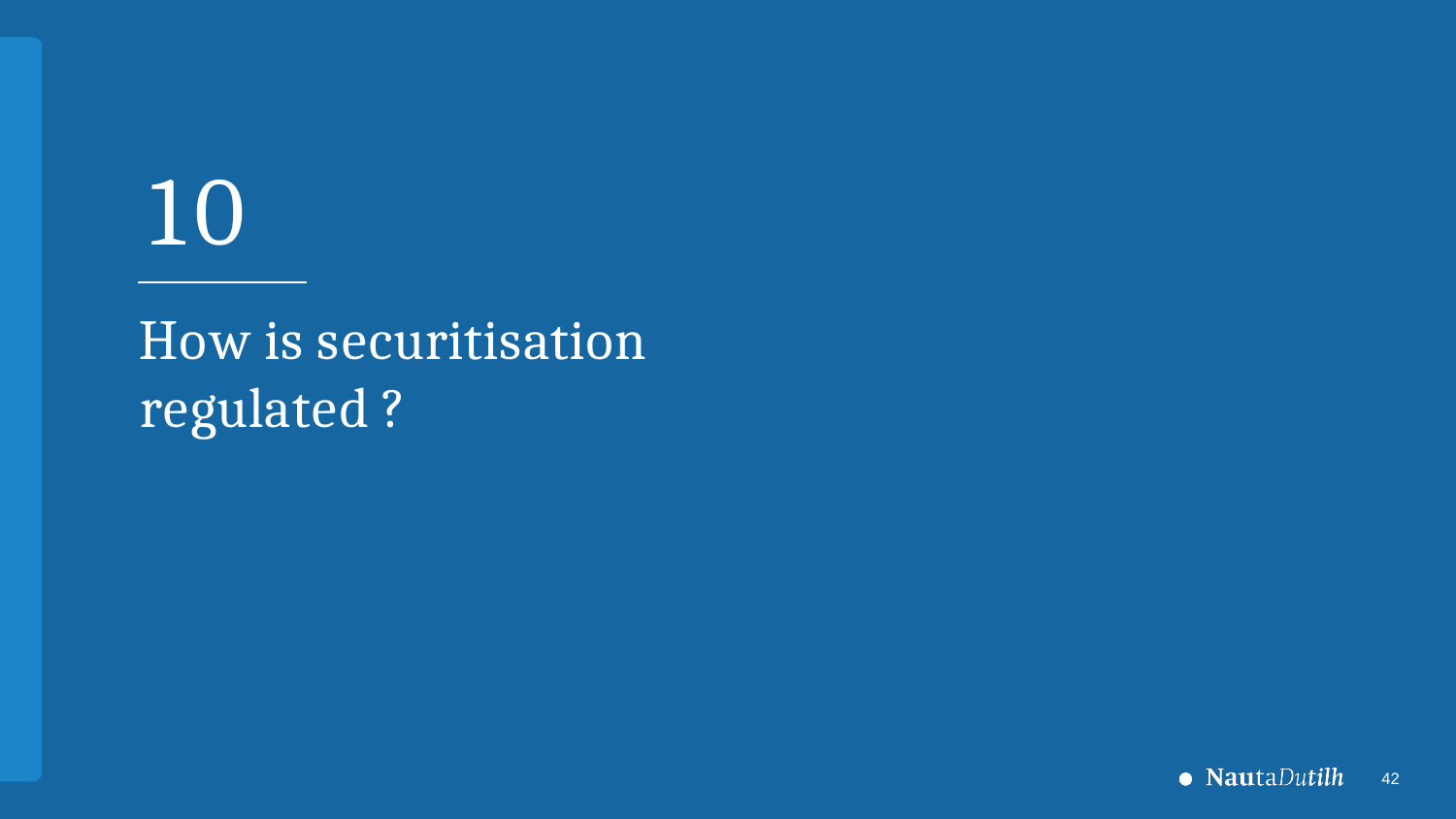

10
# How is securitisation regulated ?
42